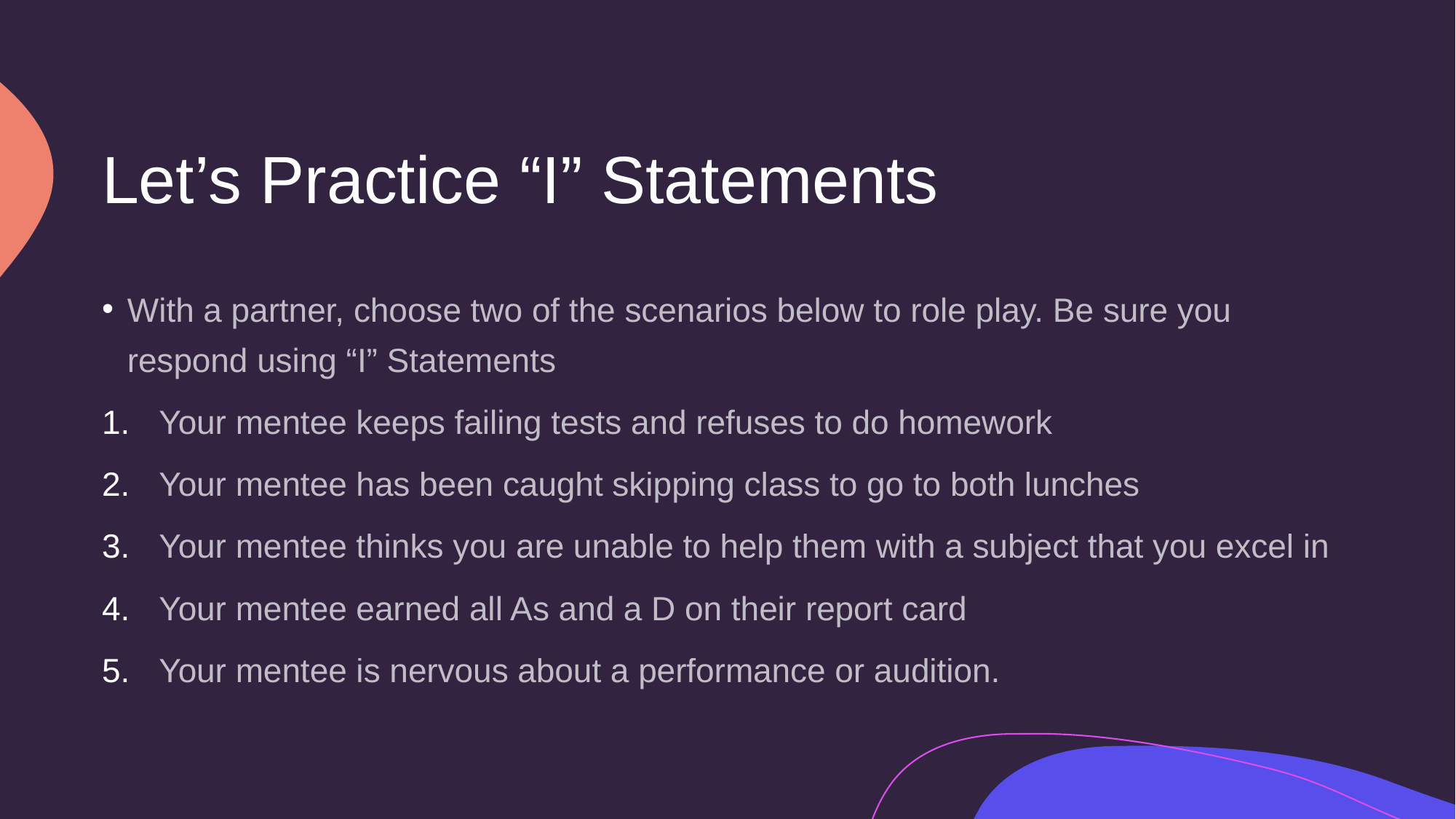

# Let’s Practice “I” Statements
With a partner, choose two of the scenarios below to role play. Be sure you respond using “I” Statements
Your mentee keeps failing tests and refuses to do homework
Your mentee has been caught skipping class to go to both lunches
Your mentee thinks you are unable to help them with a subject that you excel in
Your mentee earned all As and a D on their report card
Your mentee is nervous about a performance or audition.